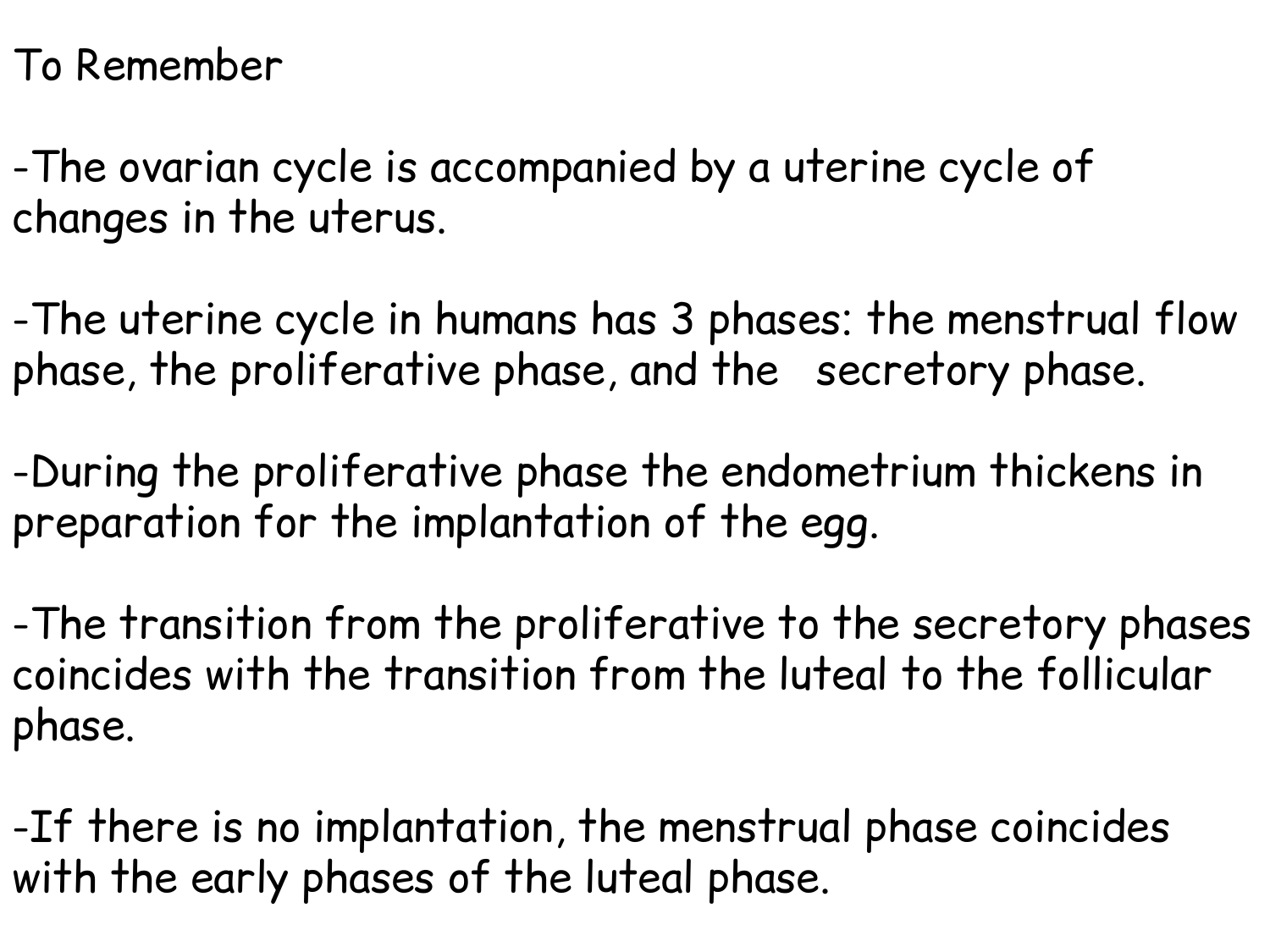

To Remember

-The ovarian cycle is accompanied by a uterine cycle of changes in the uterus.

-The uterine cycle in humans has 3 phases: the menstrual flow phase, the proliferative phase, and the   secretory phase.

-During the proliferative phase the endometrium thickens in preparation for the implantation of the egg.

-The transition from the proliferative to the secretory phases coincides with the transition from the luteal to the follicular phase.

-If there is no implantation, the menstrual phase coincides with the early phases of the luteal phase.